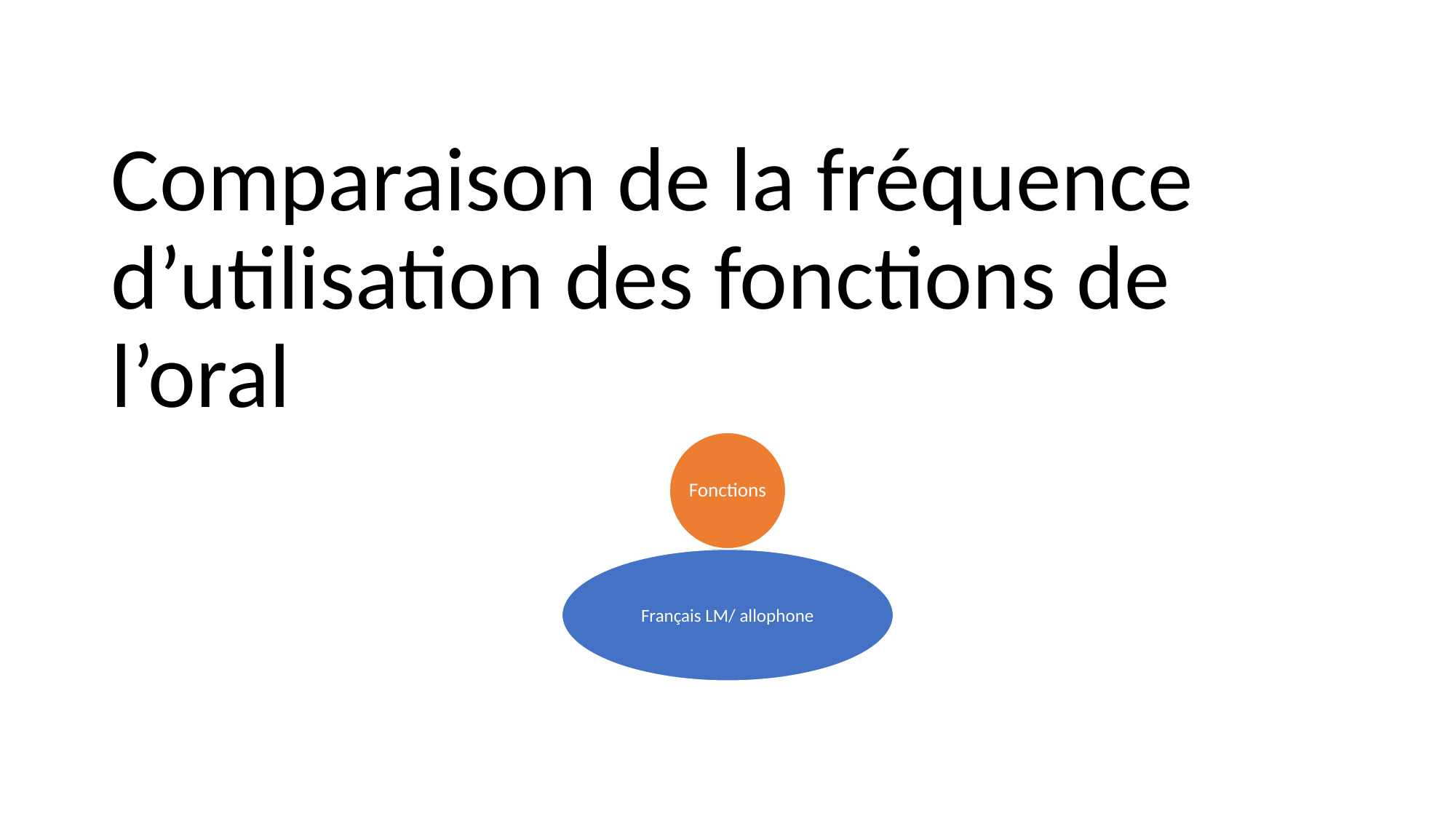

# Comparaison de la fréquence d’utilisation des fonctions de l’oral

Français LM/ allophone

Fonctions